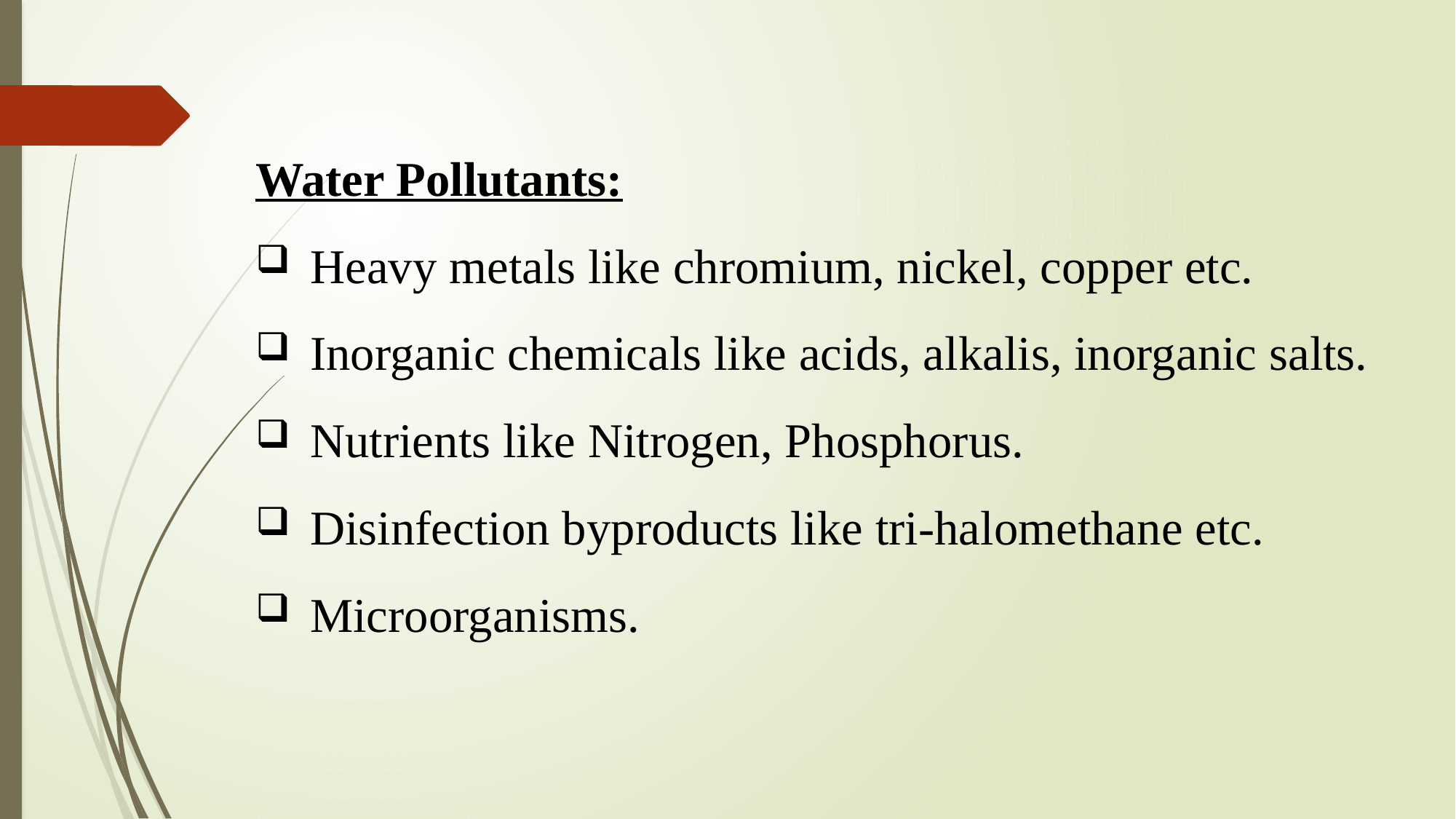

Water Pollutants:
Heavy metals like chromium, nickel, copper etc.
Inorganic chemicals like acids, alkalis, inorganic salts.
Nutrients like Nitrogen, Phosphorus.
Disinfection byproducts like tri-halomethane etc.
Microorganisms.